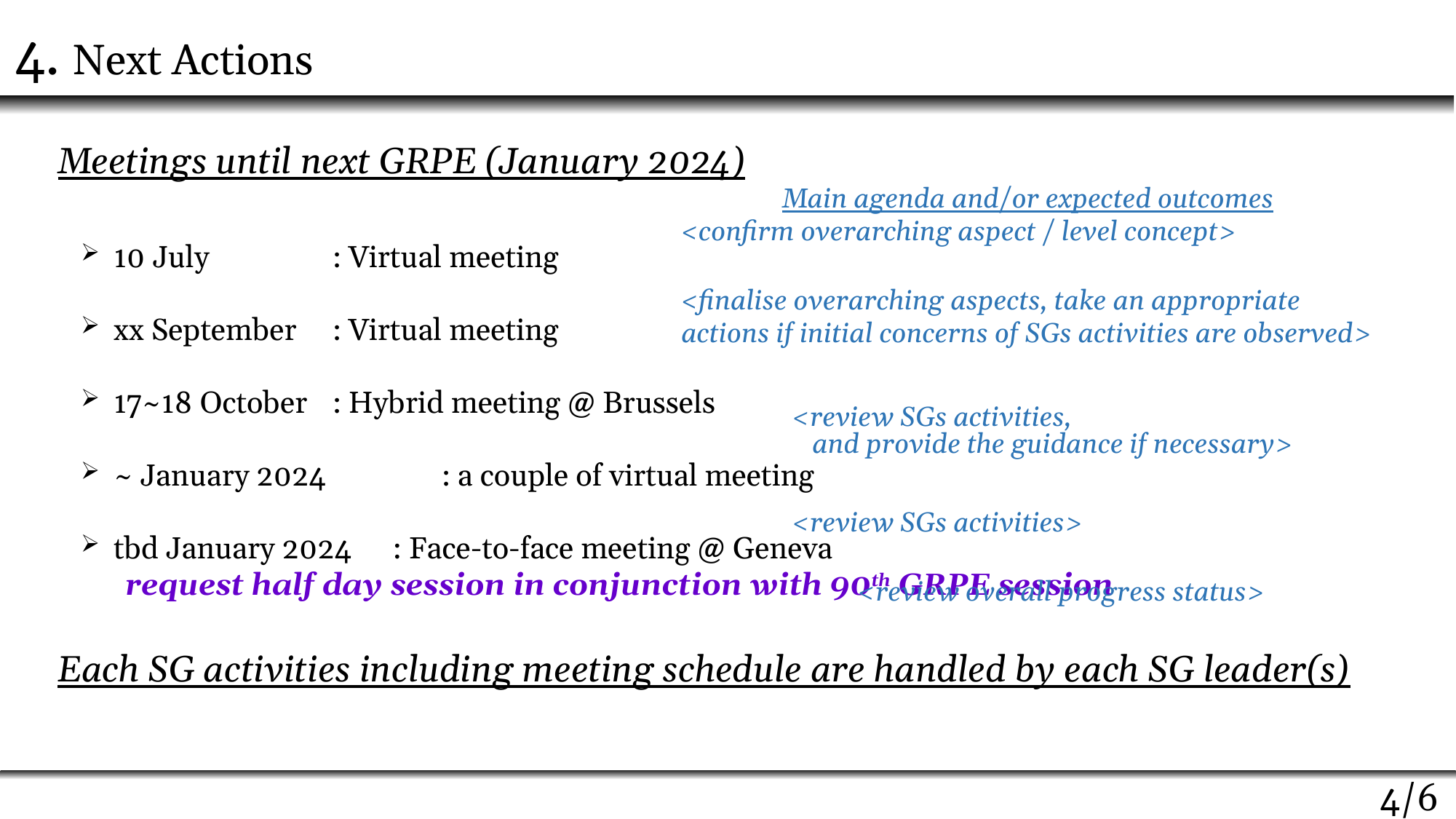

4. Next Actions
Meetings until next GRPE (January 2024)
Main agenda and/or expected outcomes
<confirm overarching aspect / level concept>
<finalise overarching aspects, take an appropriate actions if initial concerns of SGs activities are observed>
                 <review SGs activities,
                    and provide the guidance if necessary>
                 <review SGs activities>
                           <review overall progress status>
10 July 		: Virtual meeting
xx September	: Virtual meeting
17~18 October	: Hybrid meeting @ Brussels
~ January 2024  	: a couple of virtual meeting
tbd January 2024 	: Face-to-face meeting @ Geneva
　 request half day session in conjunction with 90th GRPE session
Each SG activities including meeting schedule are handled by each SG leader(s)
4/6